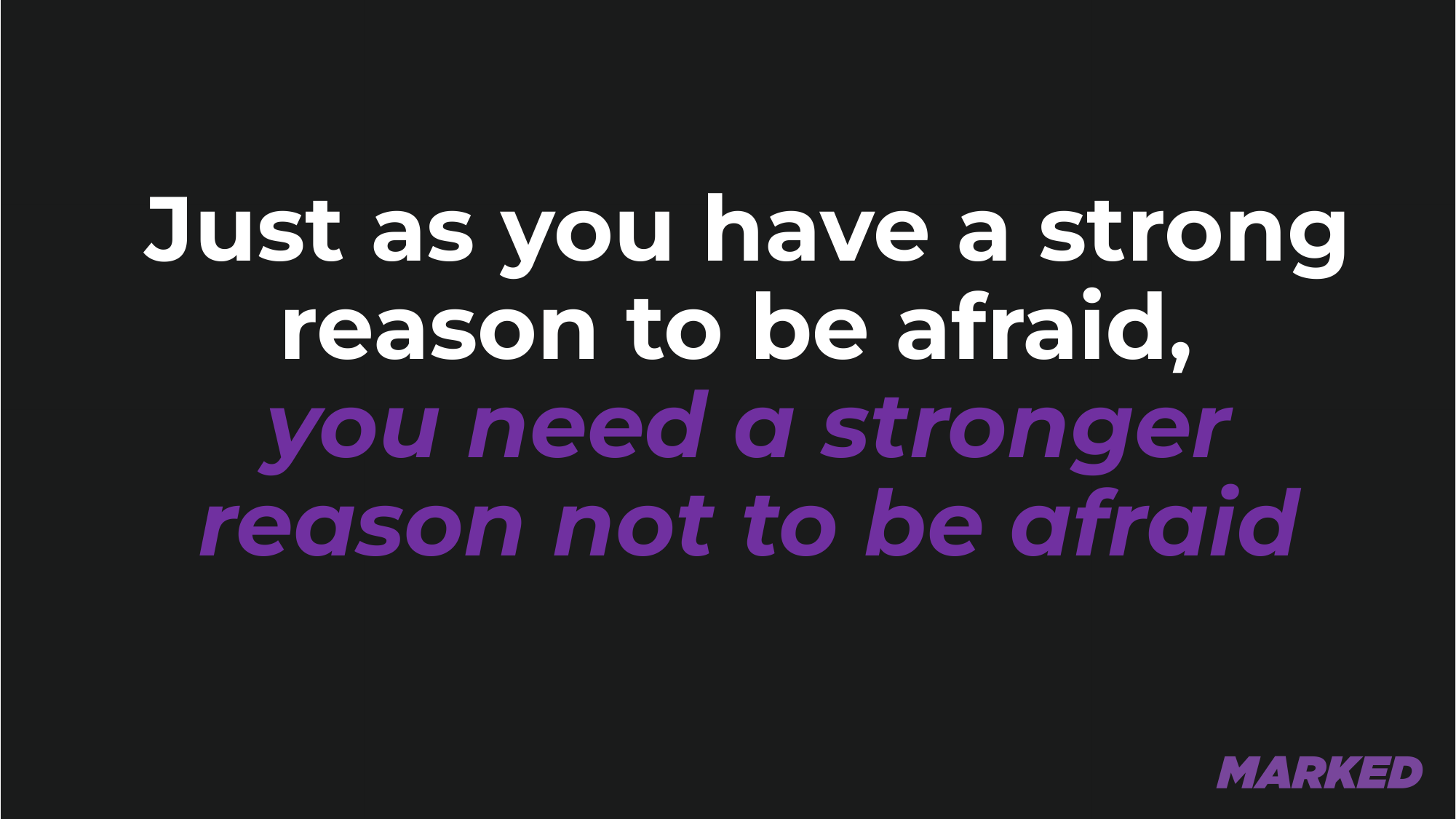

# Just as you have a strong reason to be afraid, you need a stronger reason not to be afraid